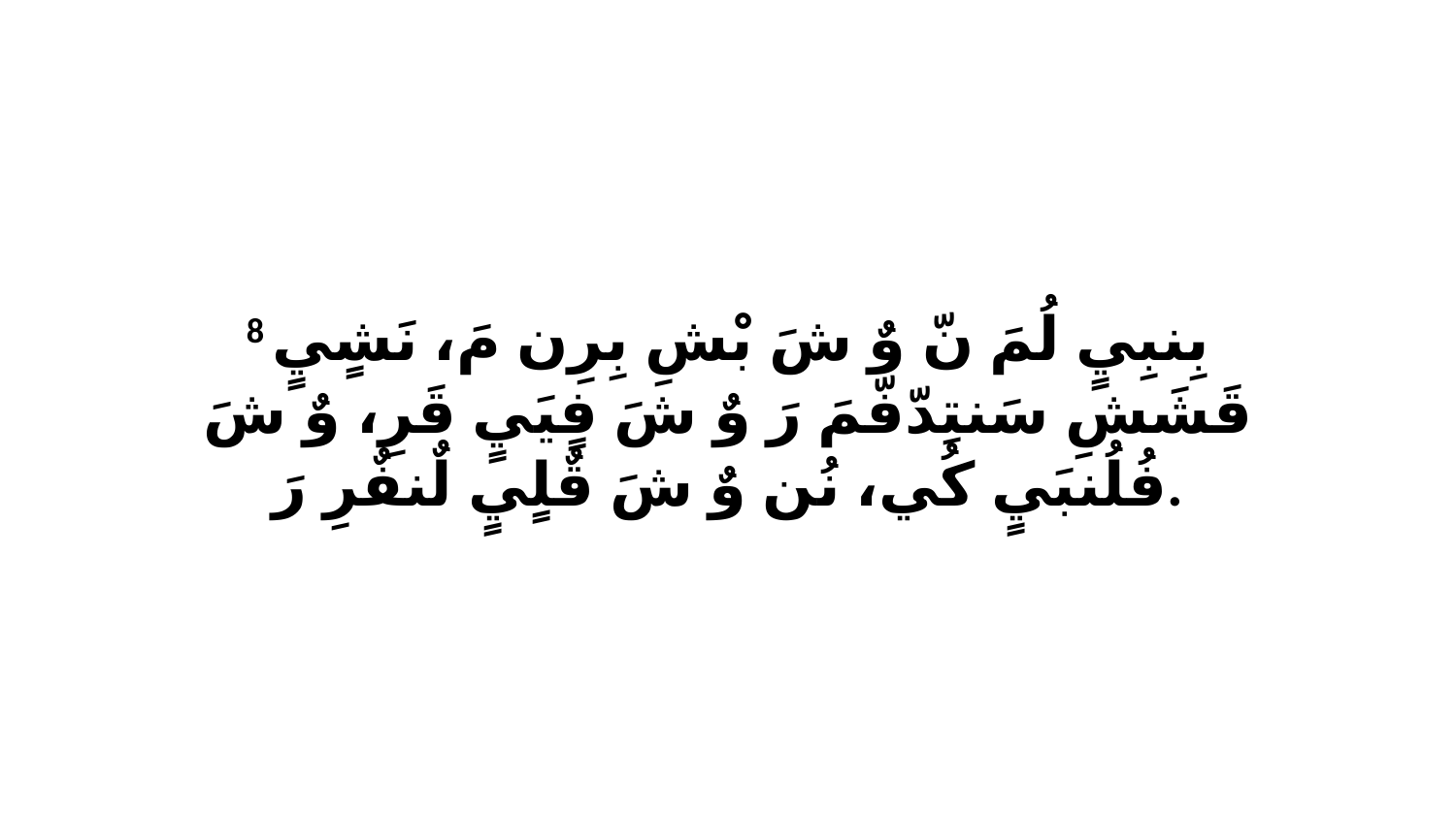

8 بِنبِيٍ لُمَ نّ وٌ شَ بْشِ بِرِن مَ، نَشٍيٍ قَشَشِ سَنتِدّفّمَ رَ وٌ شَ فٍيَيٍ قَرِ، وٌ شَ فُلُنبَيٍ كُي، نُن وٌ شَ قٌلٍيٍ لٌنفٌرِ رَ.